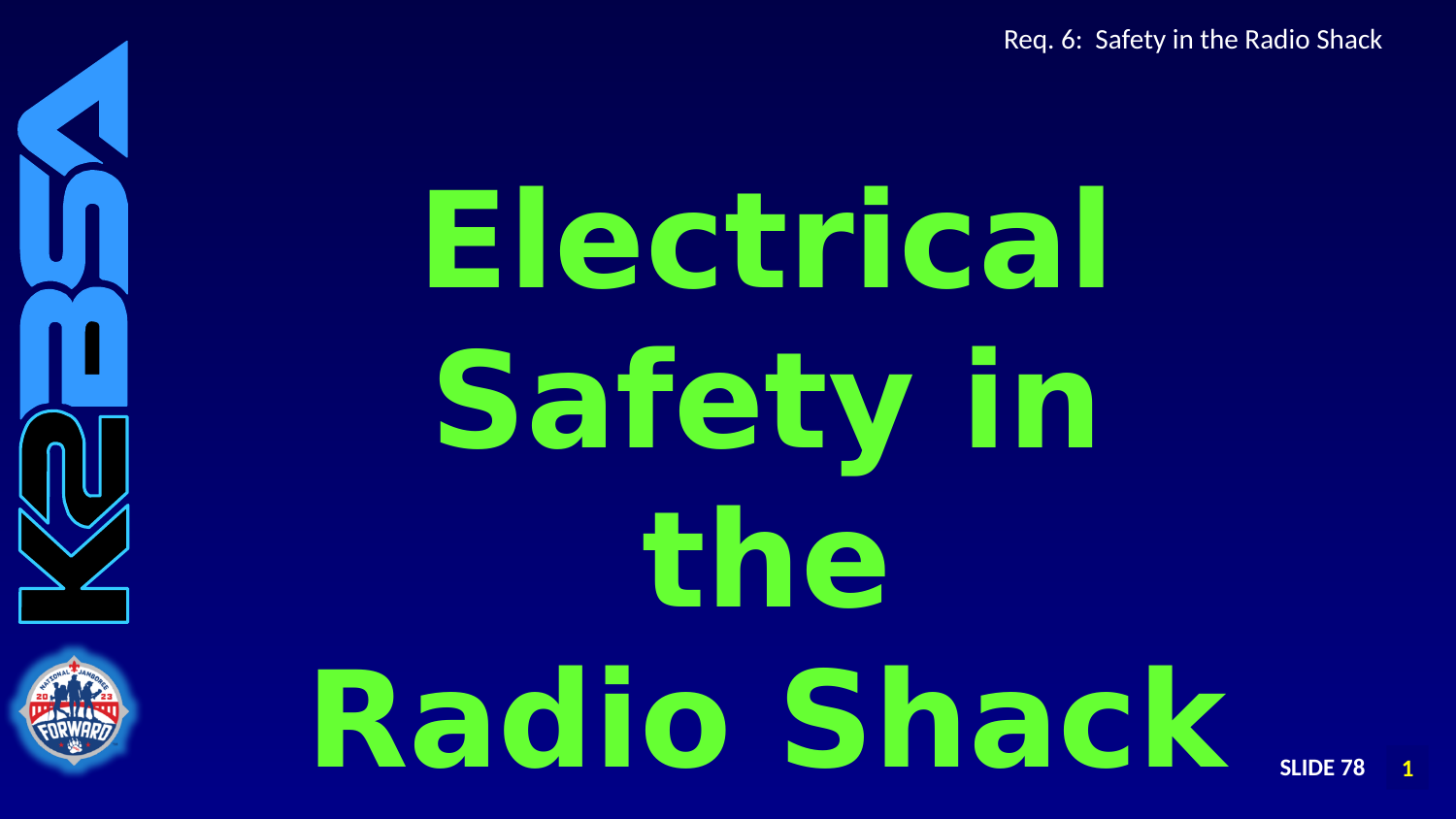

# Req. 6:  Safety in the Radio Shack
Electrical Safety in the
Radio Shack
SLIDE 78
1